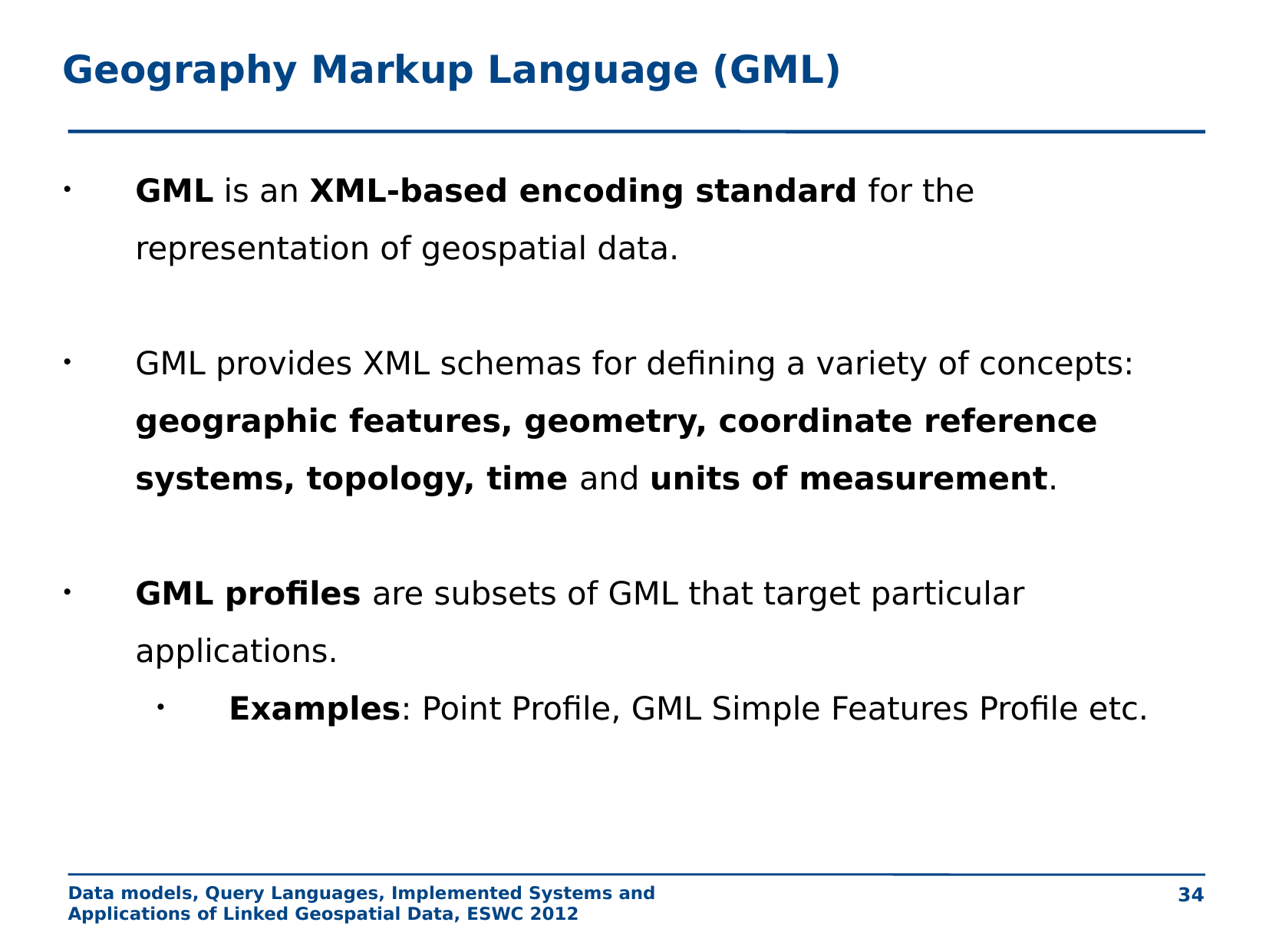

Geography Markup Language (GML)
GML is an XML-based encoding standard for the representation of geospatial data.

GML provides XML schemas for defining a variety of concepts: geographic features, geometry, coordinate reference systems, topology, time and units of measurement.

GML profiles are subsets of GML that target particular applications.
Examples: Point Profile, GML Simple Features Profile etc.

34